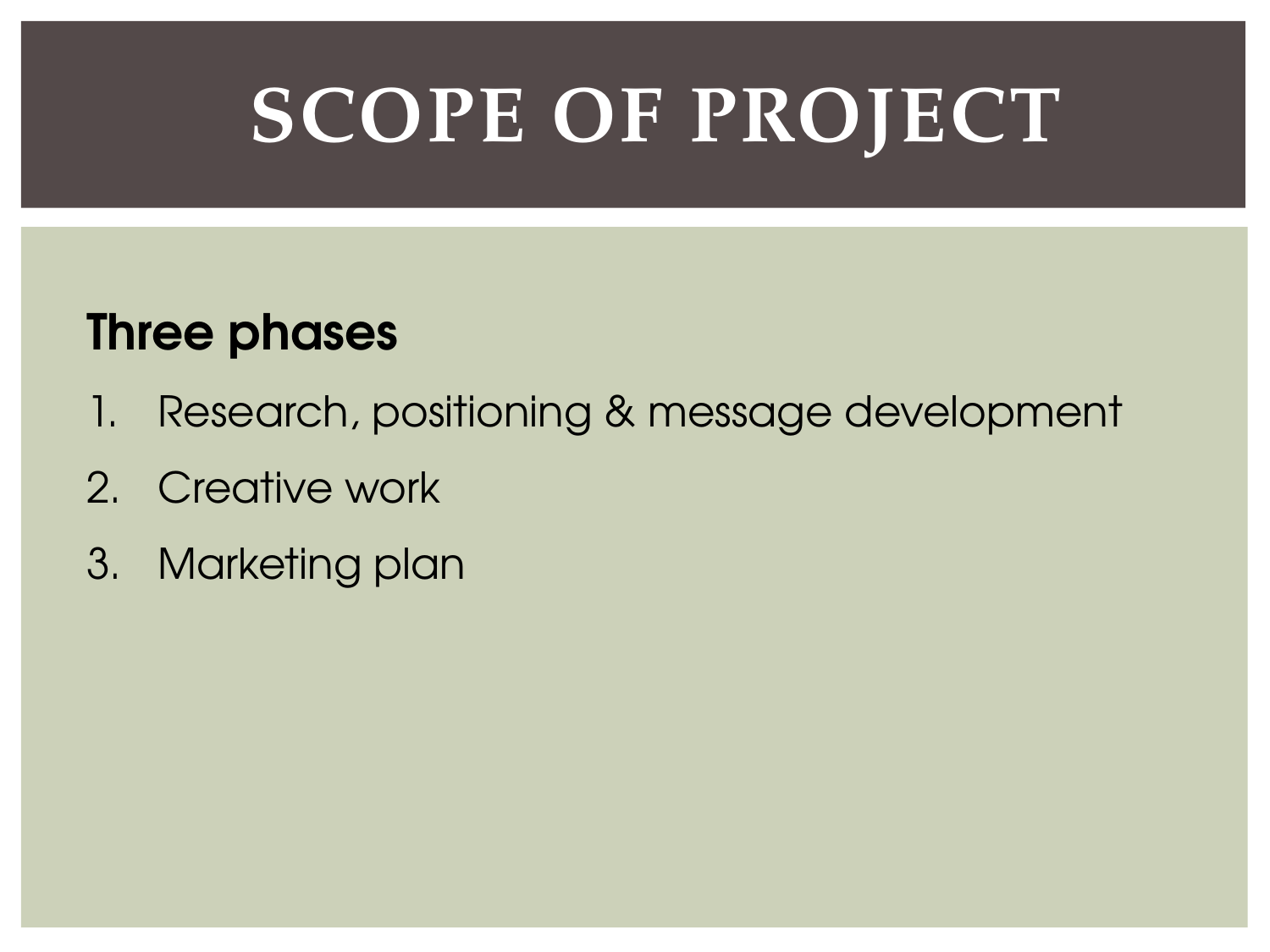

# Scope of Project
Three phases
Research, positioning & message development
Creative work
Marketing plan